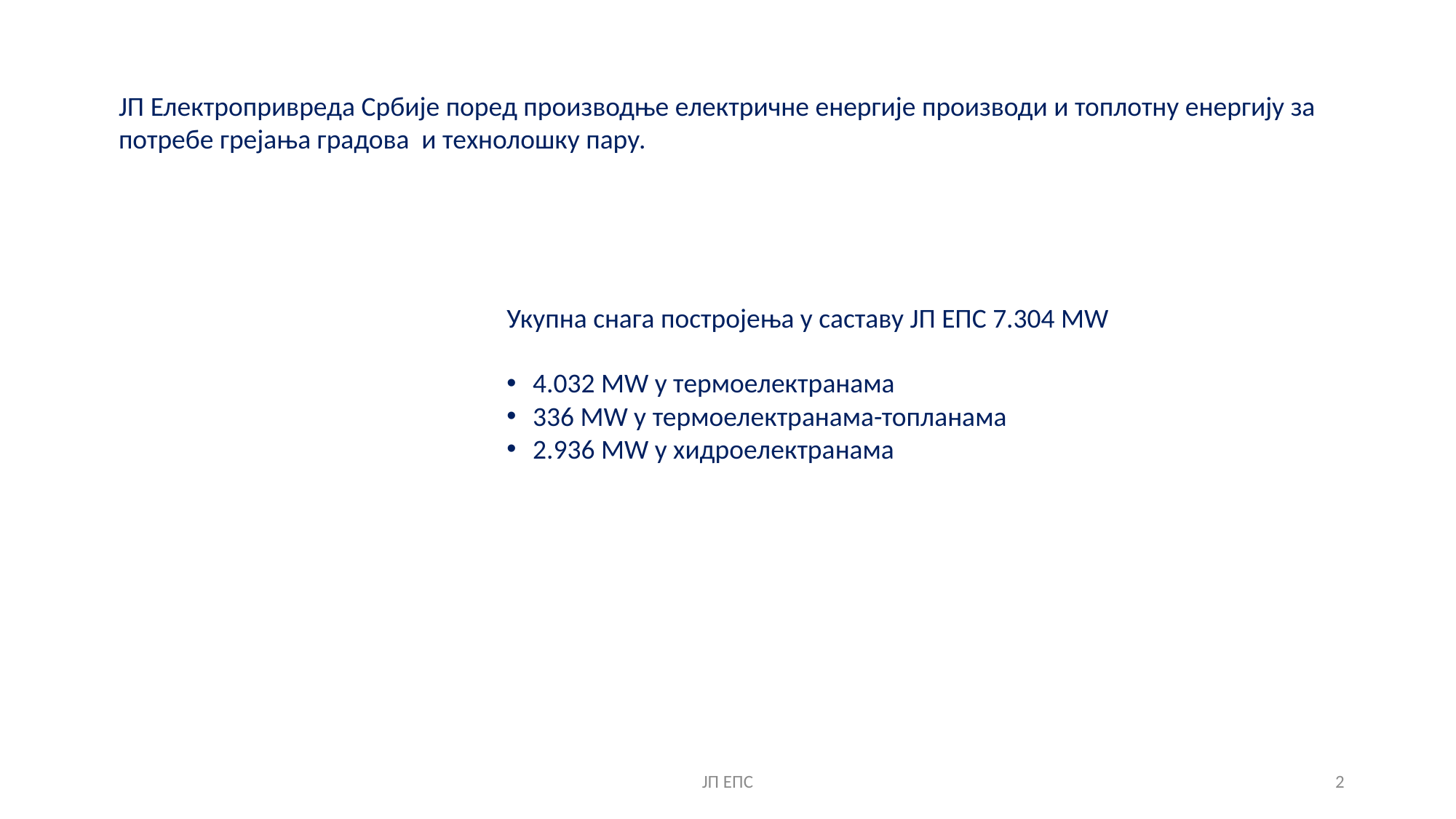

КАКО ЋЕМО СЕ ГРЕЈАТИ ПРЕДСТОЈЕЋЕ ЗИМЕ
ЈП Електропривреда Србије поред производње електричне енергије производи и топлотну енергију за потребе грејања градова  и технолошку пару.

Укупна снага постројења у саставу ЈП ЕПС 7.304 MW

4.032 MW у термоелектранама
336 MW у термоелектранама-топланама
2.936 MW у хидроелектранама

ЈП ЕПС
2